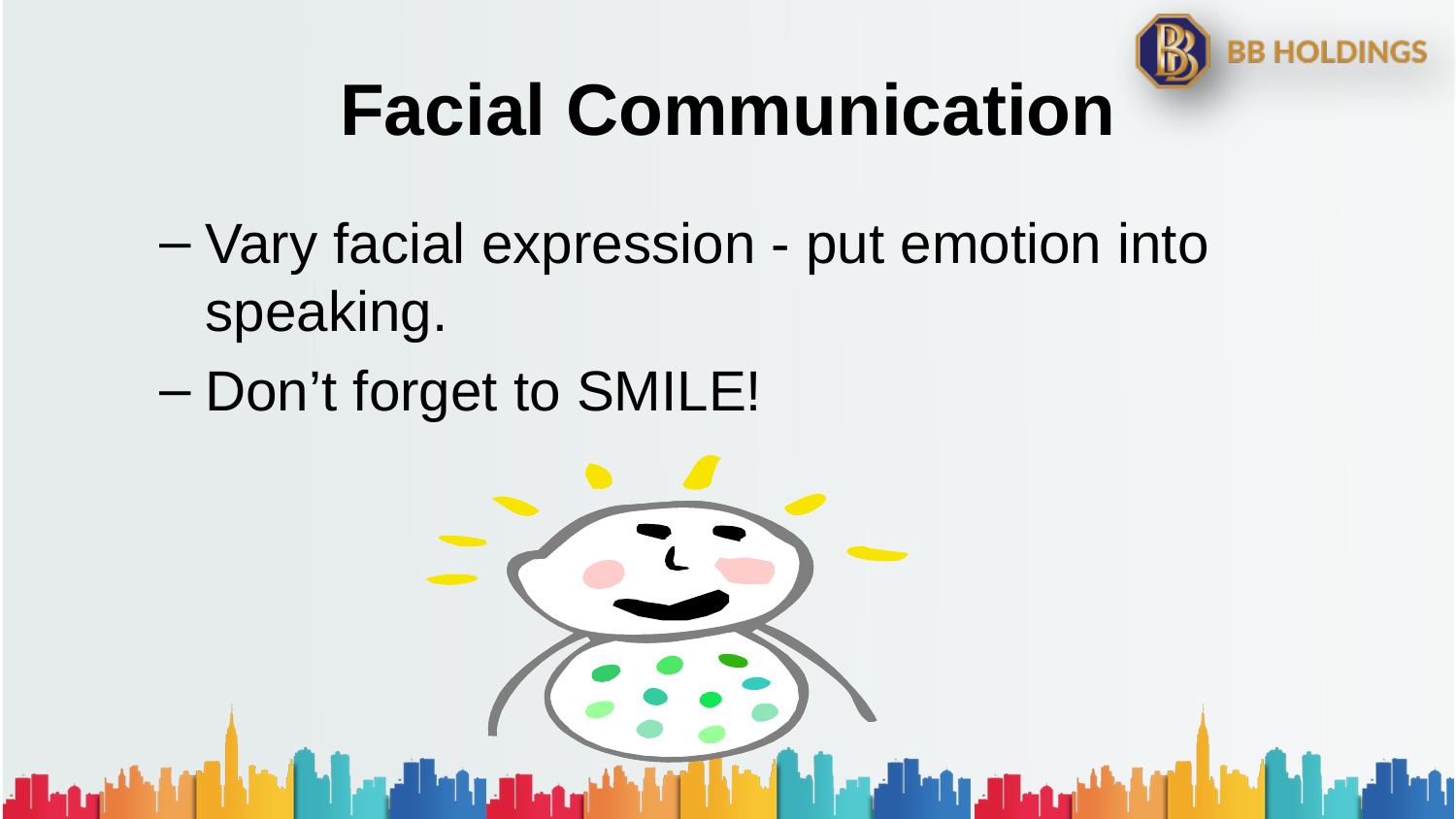

# Facial Communication
Vary facial expression - put emotion into speaking.
Don’t forget to SMILE!